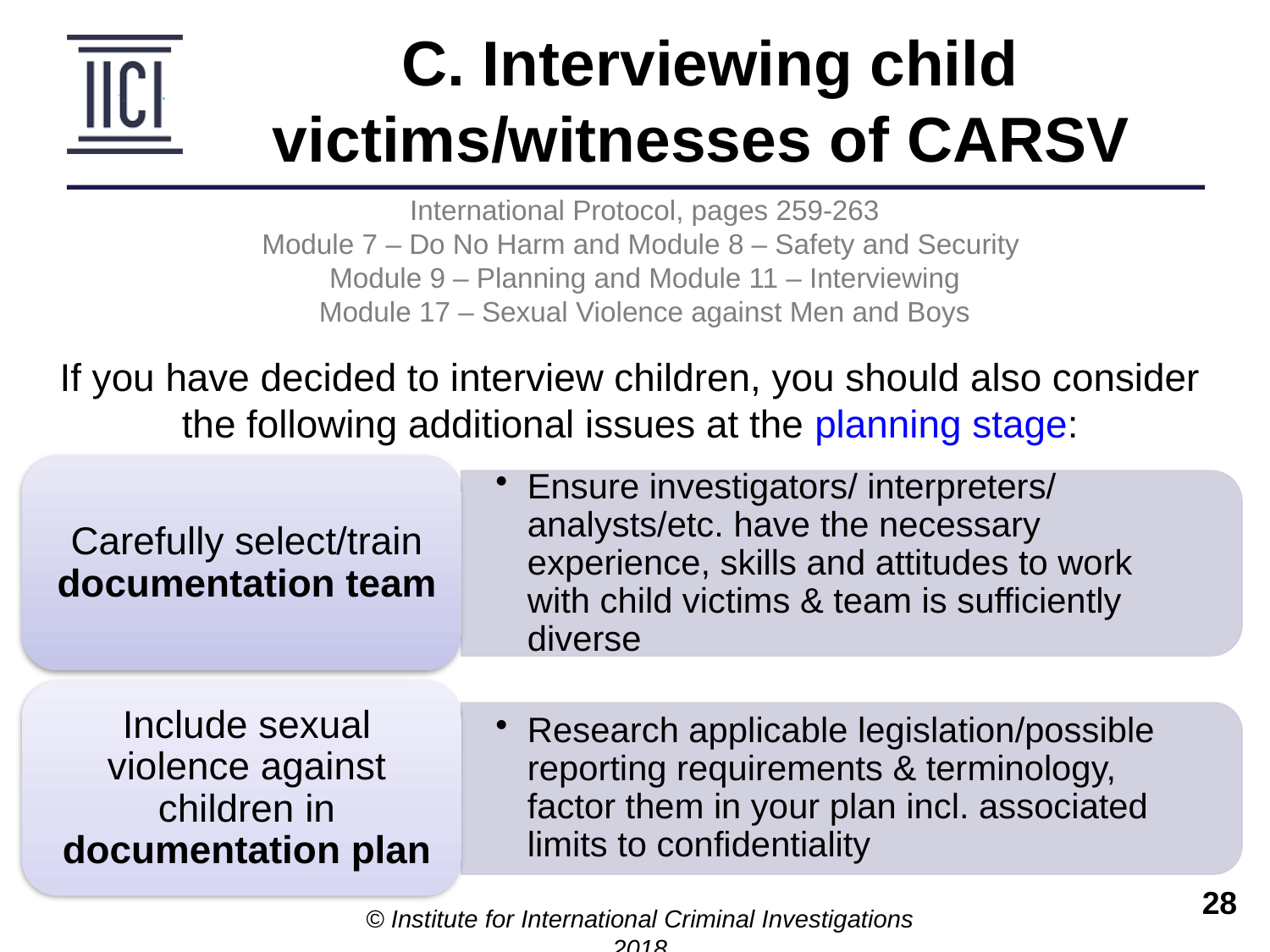

C. Interviewing child victims/witnesses of CARSV
International Protocol, pages 259-263
Module 7 – Do No Harm and Module 8 – Safety and Security
Module 9 – Planning and Module 11 – Interviewing
Module 17 – Sexual Violence against Men and Boys
If you have decided to interview children, you should also consider the following additional issues at the planning stage:
Ensure investigators/ interpreters/ analysts/etc. have the necessary experience, skills and attitudes to work with child victims & team is sufficiently diverse
Carefully select/train documentation team
Research applicable legislation/possible reporting requirements & terminology, factor them in your plan incl. associated limits to confidentiality
Include sexual violence against children in documentation plan

© Institute for International Criminal Investigations 2018
 	28